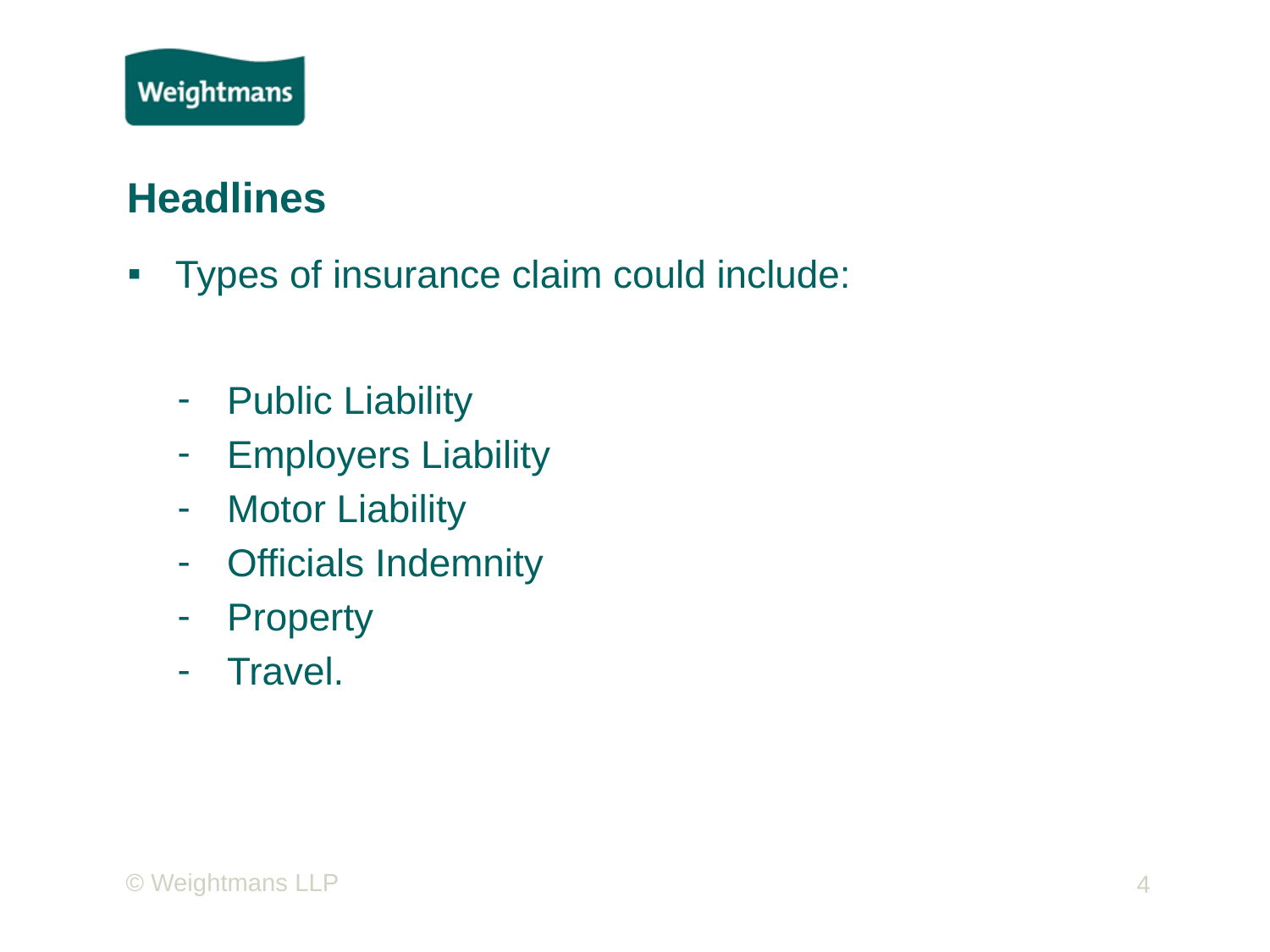

# Headlines
Types of insurance claim could include:

Public Liability
Employers Liability
Motor Liability
Officials Indemnity
Property
Travel.